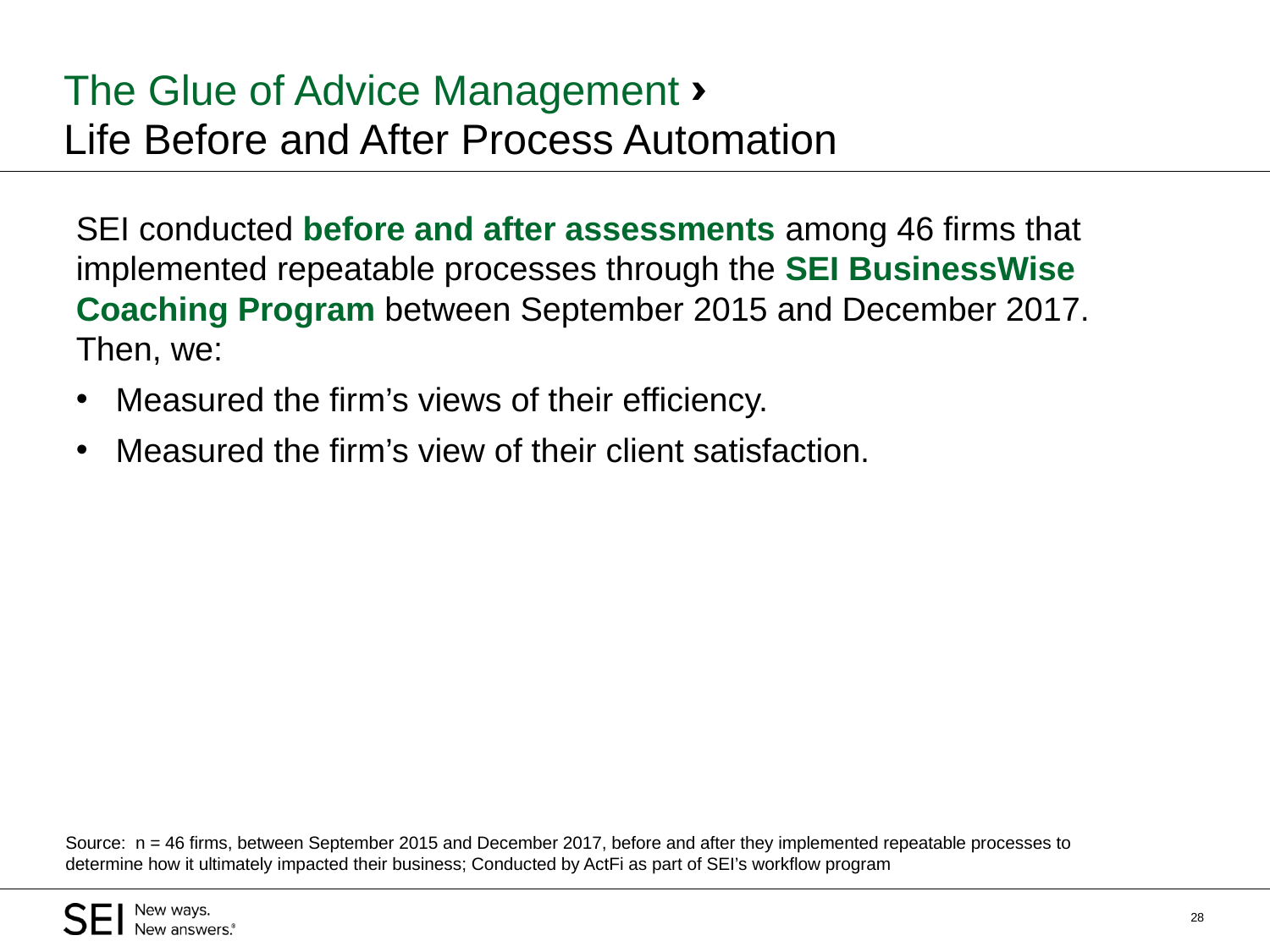

# The Glue of Advice Management › Life Before and After Process Automation
SEI conducted before and after assessments among 46 firms that implemented repeatable processes through the SEI BusinessWise Coaching Program between September 2015 and December 2017.  Then, we:
Measured the firm’s views of their efficiency.
Measured the firm’s view of their client satisfaction.

Source:  n = 46 firms, between September 2015 and December 2017, before and after they implemented repeatable processes to determine how it ultimately impacted their business; Conducted by ActFi as part of SEI’s workflow program